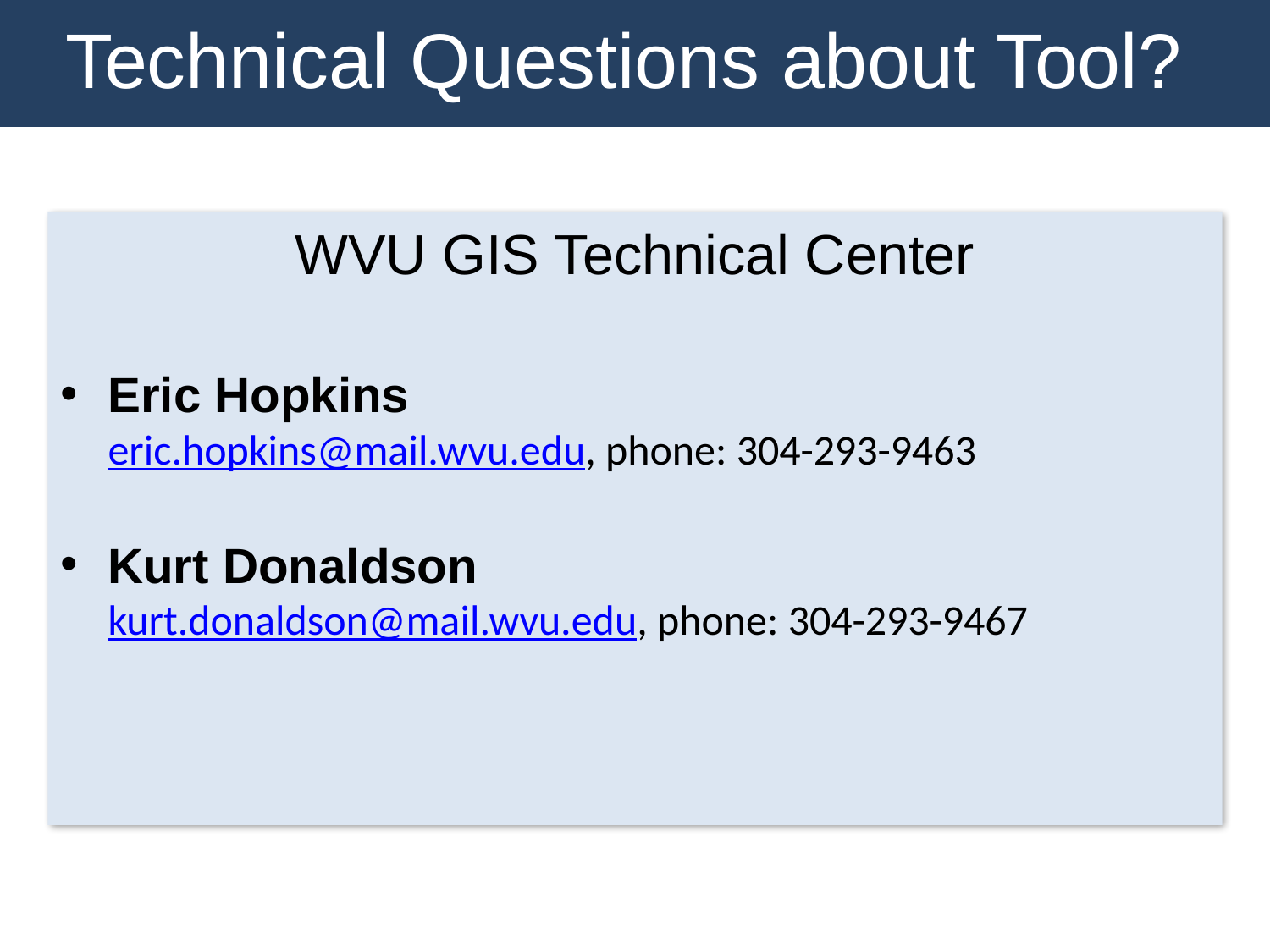

Technical Questions about Tool?
WVU GIS Technical Center
Eric Hopkins
eric.hopkins@mail.wvu.edu, phone: 304-293-9463
Kurt Donaldson
kurt.donaldson@mail.wvu.edu, phone: 304-293-9467